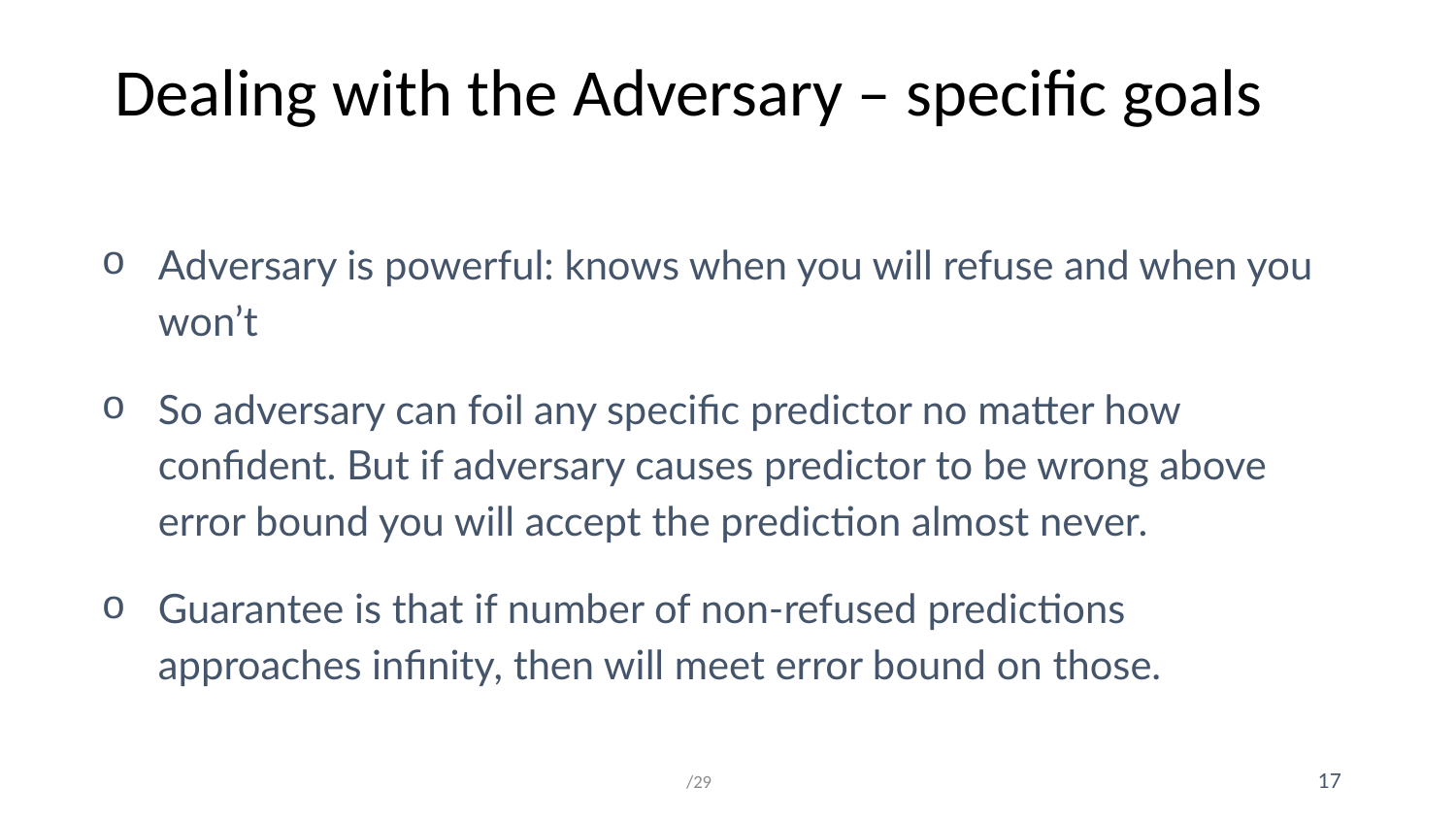

# Dealing with the Adversary – specific goals
Adversary is powerful: knows when you will refuse and when you won’t
So adversary can foil any specific predictor no matter how confident. But if adversary causes predictor to be wrong above error bound you will accept the prediction almost never.
Guarantee is that if number of non-refused predictions approaches infinity, then will meet error bound on those.
/29

17